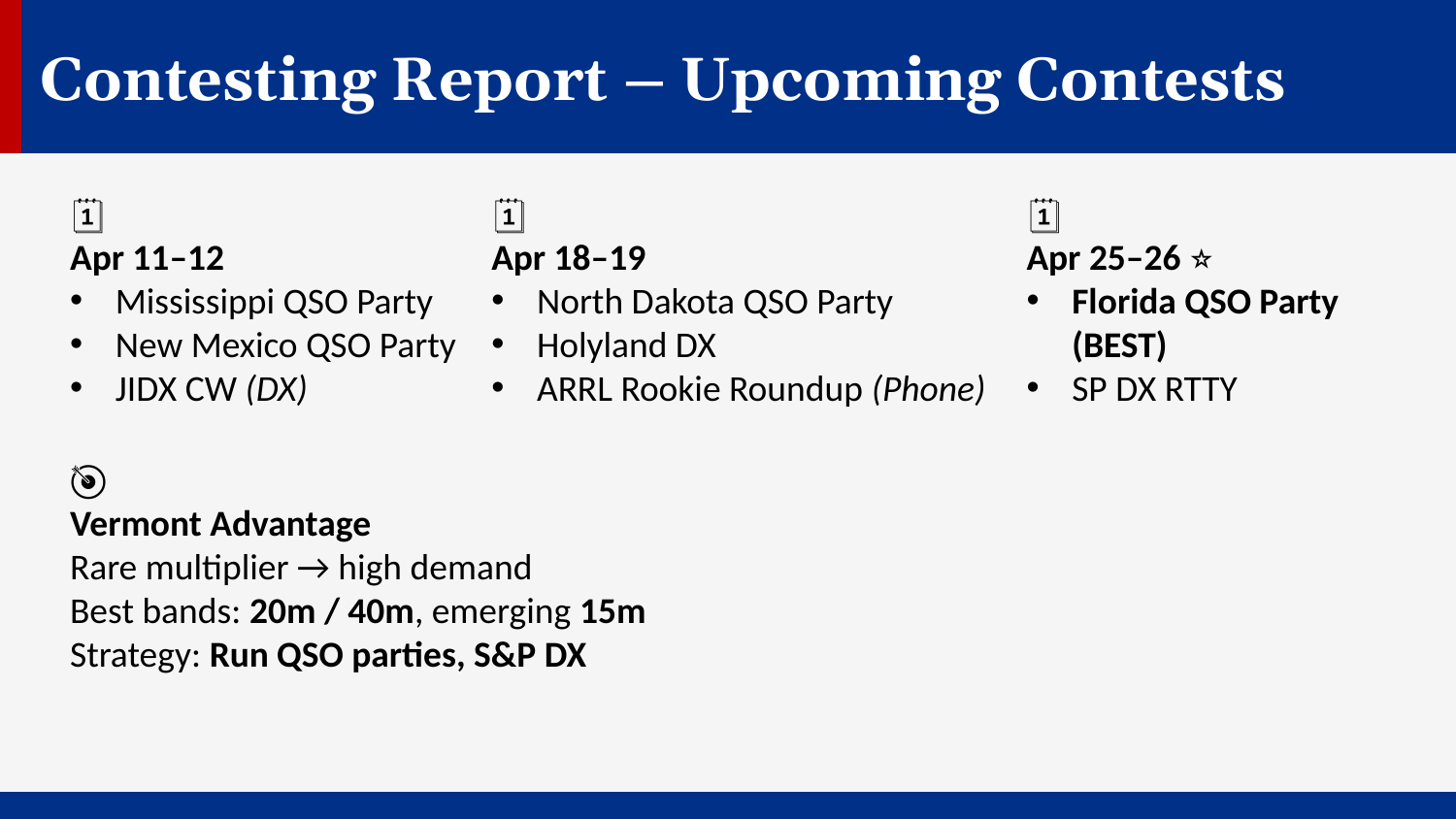

Contesting Report – Upcoming Contests
🗓️
Apr 11–12
Mississippi QSO Party
New Mexico QSO Party
JIDX CW (DX)
🗓️
Apr 18–19
North Dakota QSO Party
Holyland DX
ARRL Rookie Roundup (Phone)
🗓️
Apr 25–26 ⭐
Florida QSO Party (BEST)
SP DX RTTY
🎯
Vermont Advantage
Rare multiplier → high demand
Best bands: 20m / 40m, emerging 15m
Strategy: Run QSO parties, S&P DX